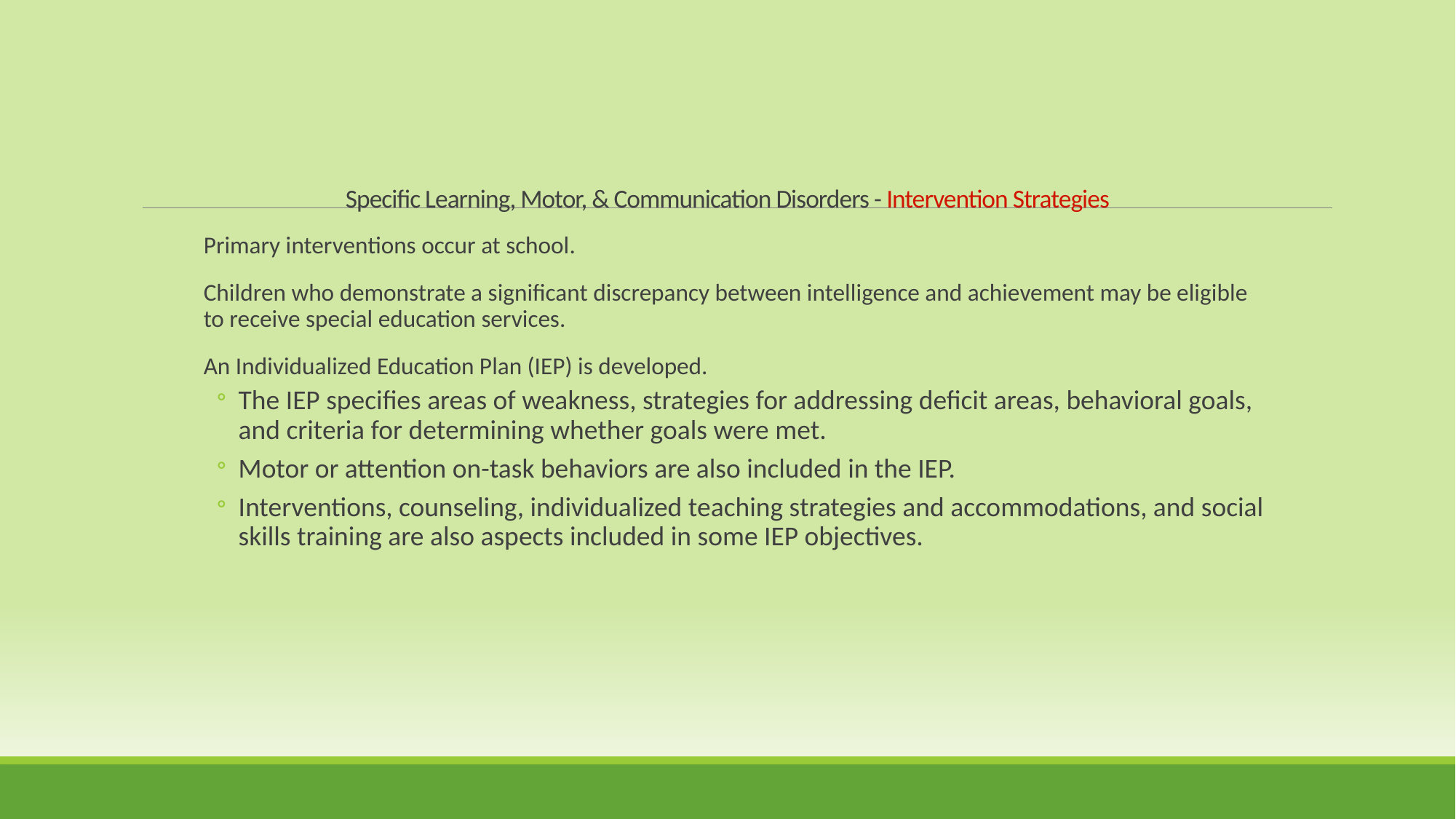

Specific Learning, Motor, & Communication Disorders - Intervention Strategies
Primary interventions occur at school.
Children who demonstrate a significant discrepancy between intelligence and achievement may be eligible to receive special education services.
An Individualized Education Plan (IEP) is developed.
The IEP specifies areas of weakness, strategies for addressing deficit areas, behavioral goals, and criteria for determining whether goals were met.
Motor or attention on-task behaviors are also included in the IEP.
Interventions, counseling, individualized teaching strategies and accommodations, and social skills training are also aspects included in some IEP objectives.